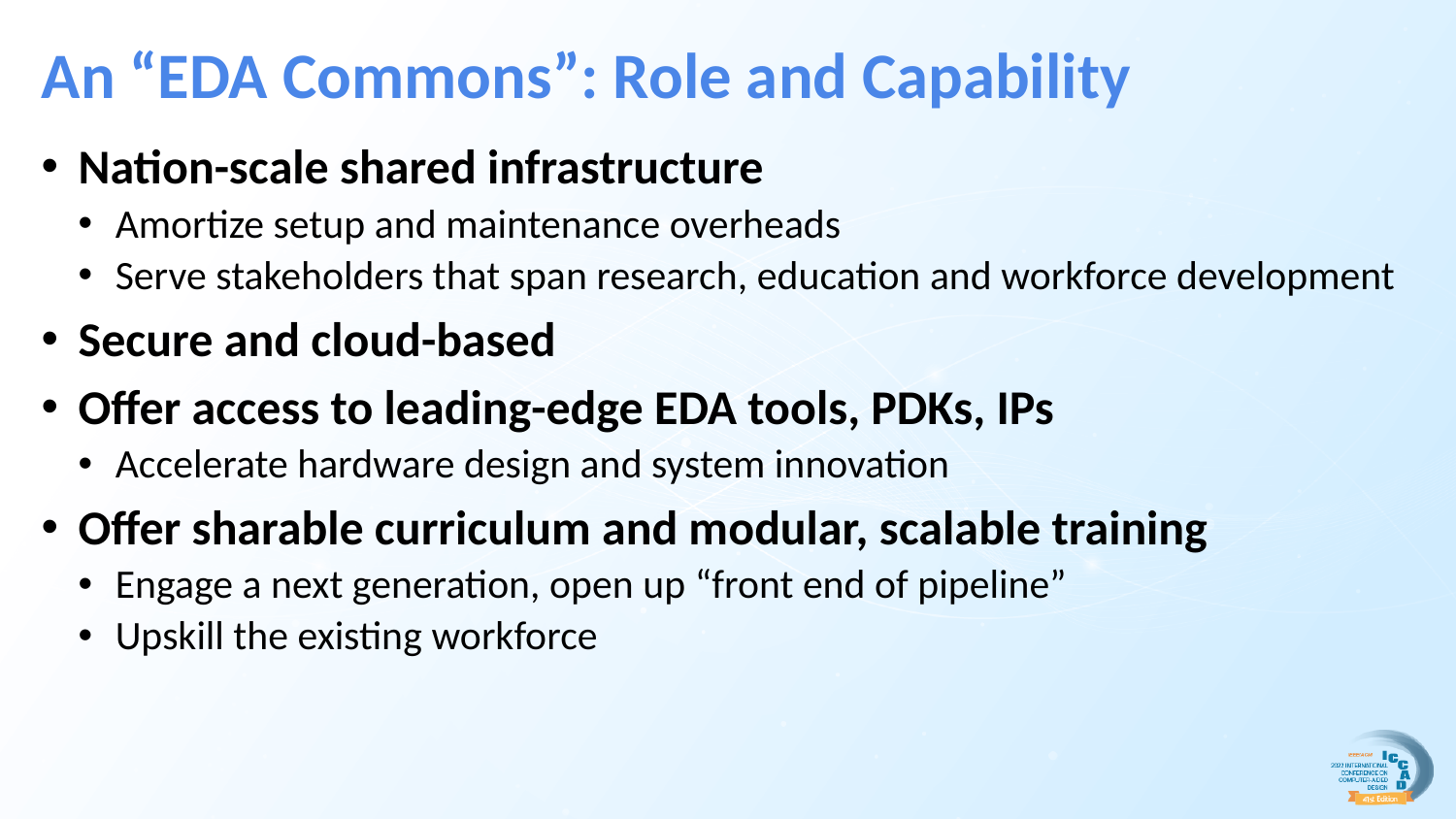

# An “EDA Commons”: Role and Capability
Nation-scale shared infrastructure
Amortize setup and maintenance overheads
Serve stakeholders that span research, education and workforce development
Secure and cloud-based
Offer access to leading-edge EDA tools, PDKs, IPs
Accelerate hardware design and system innovation
Offer sharable curriculum and modular, scalable training
Engage a next generation, open up “front end of pipeline”
Upskill the existing workforce